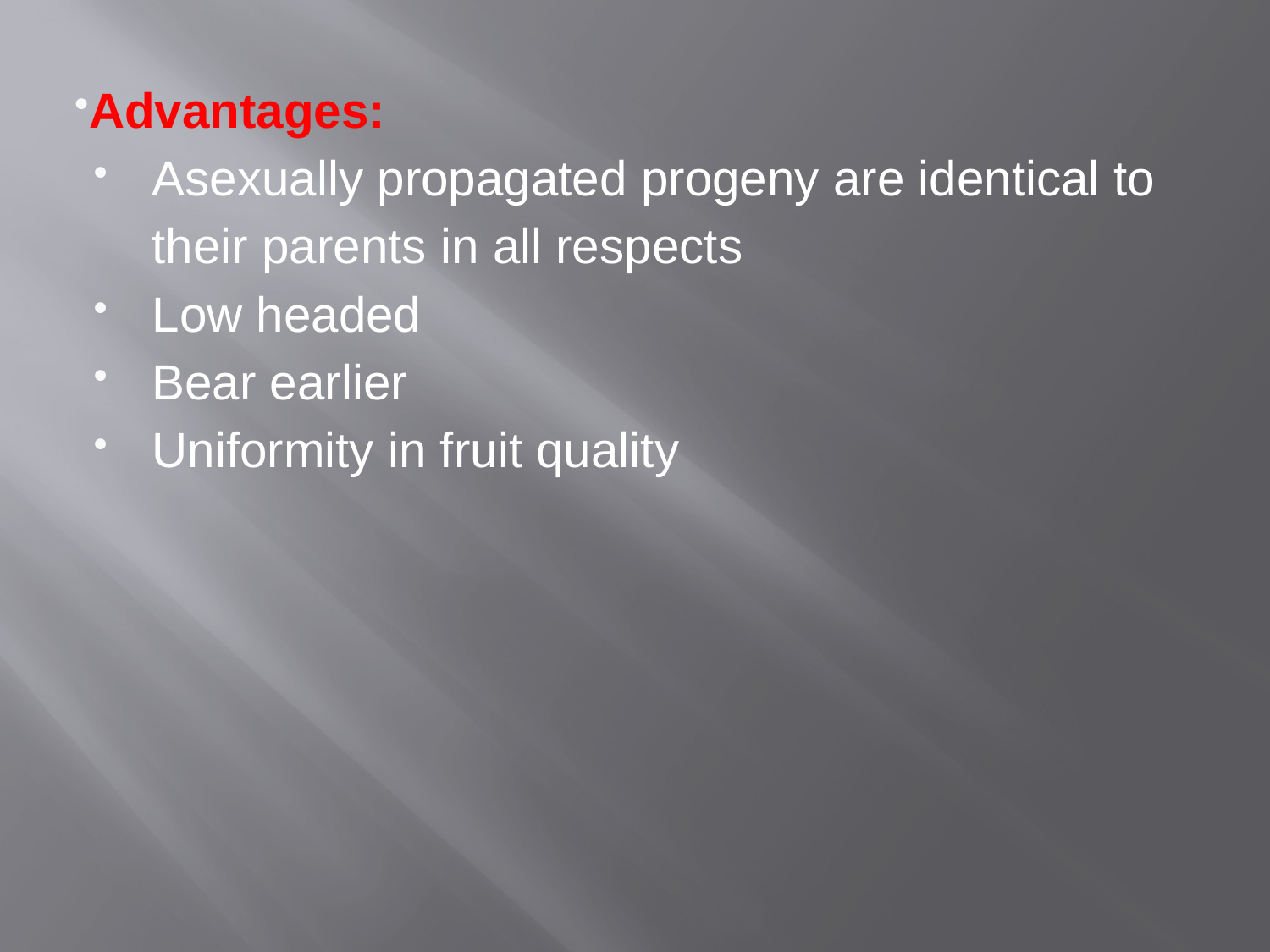

Advantages:
Asexually propagated progeny are identical to their parents in all respects
Low headed
Bear earlier
Uniformity in fruit quality